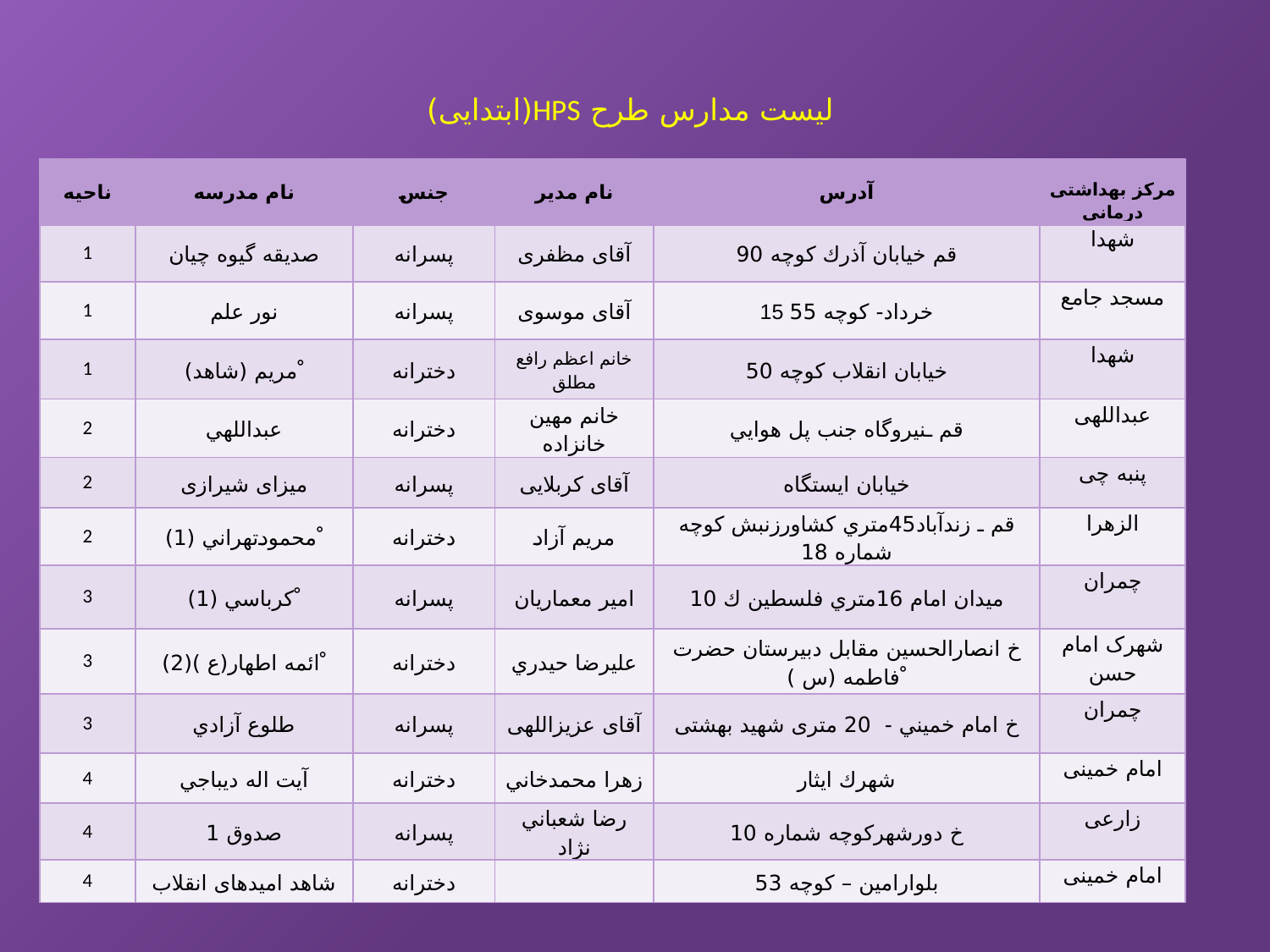

# لیست مدارس طرح HPS(ابتدایی)
| ناحیه | نام مدرسه | جنس | نام مدیر | آدرس | مرکز بهداشتی درمانی |
| --- | --- | --- | --- | --- | --- |
| 1 | صديقه گيوه چيان | پسرانه | آقای مظفری | قم خيابان آذرك کوچه 90 | شهدا |
| 1 | نور علم | پسرانه | آقای موسوی | 15 خرداد- کوچه 55 | مسجد جامع |
| 1 | مريم (شاهد) ْ | دخترانه | خانم اعظم رافع مطلق | خيابان انقلاب كوچه 50 | شهدا |
| 2 | عبداللهي | دخترانه | خانم مهین خانزاده | قم ـنيروگاه جنب پل هوايي | عبداللهی |
| 2 | میزای شیرازی | پسرانه | آقای کربلایی | خیابان ایستگاه | پنبه چی |
| 2 | محمودتهراني (1) ْ | دخترانه | مريم آزاد | قم ـ زندآباد45متري كشاورزنبش كوچه شماره 18 | الزهرا |
| 3 | كرباسي (1) ْ | پسرانه | امير معماريان | ميدان امام 16متري فلسطين ك 10 | چمران |
| 3 | ائمه اطهار(ع )(2) ْ | دخترانه | عليرضا حيدري | خ انصارالحسين مقابل دبيرستان حضرت فاطمه (س ) ْ | شهرک امام حسن |
| 3 | طلوع آزادي | پسرانه | آقای عزیزاللهی | خ امام خميني - 20 متری شهید بهشتی | چمران |
| 4 | آيت اله ديباجي | دخترانه | زهرا محمدخاني | شهرك ايثار | امام خمینی |
| 4 | صدوق 1 | پسرانه | رضا شعباني نژاد | خ دورشهركوچه شماره 10 | زارعی |
| 4 | شاهد امیدهای انقلاب | دخترانه |  | بلوارامین – کوچه 53 | امام خمینی |